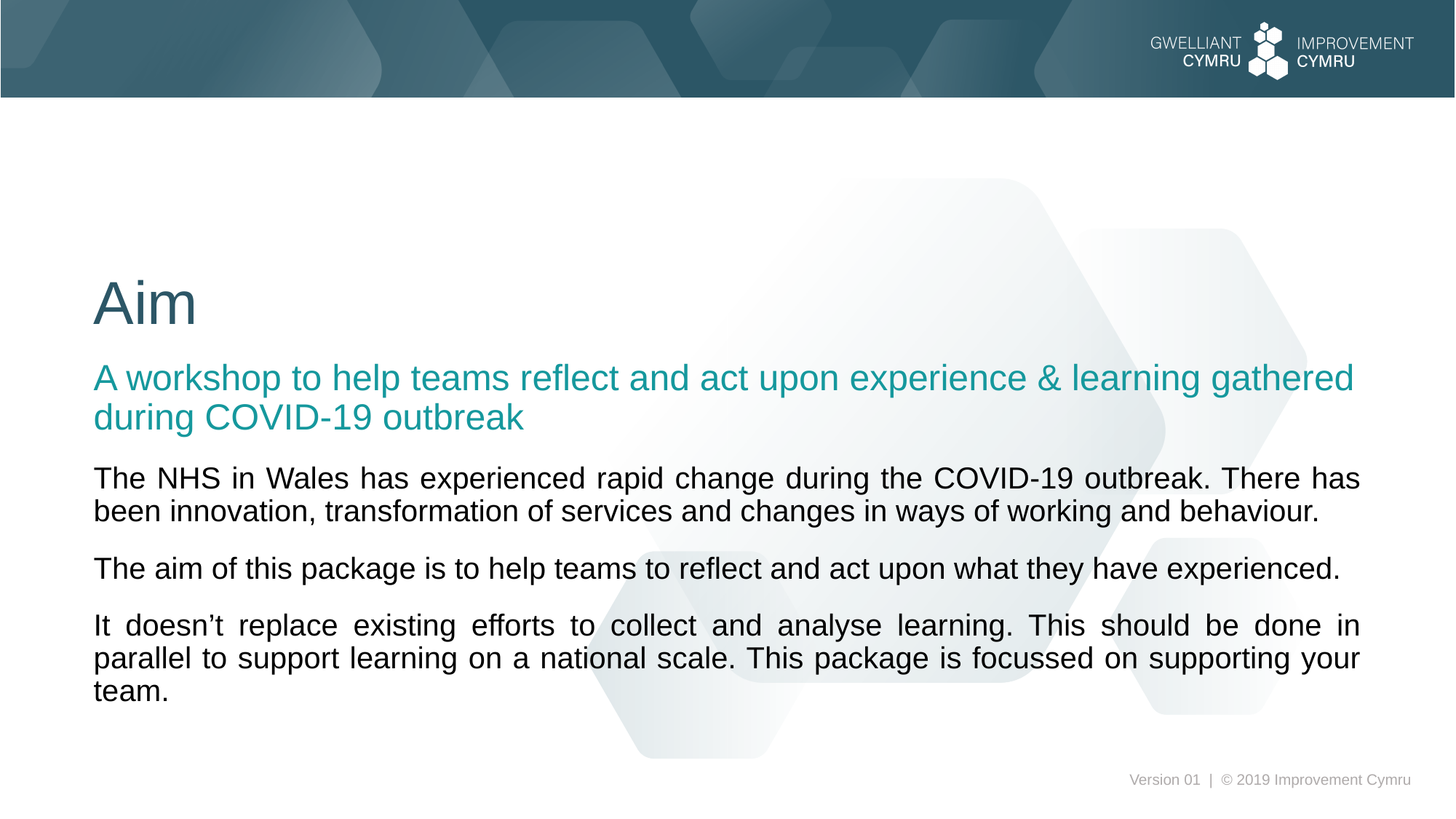

Aim
A workshop to help teams reflect and act upon experience & learning gathered during COVID-19 outbreak

The NHS in Wales has experienced rapid change during the COVID-19 outbreak. There has been innovation, transformation of services and changes in ways of working and behaviour.
The aim of this package is to help teams to reflect and act upon what they have experienced.
It doesn’t replace existing efforts to collect and analyse learning. This should be done in parallel to support learning on a national scale. This package is focussed on supporting your team.